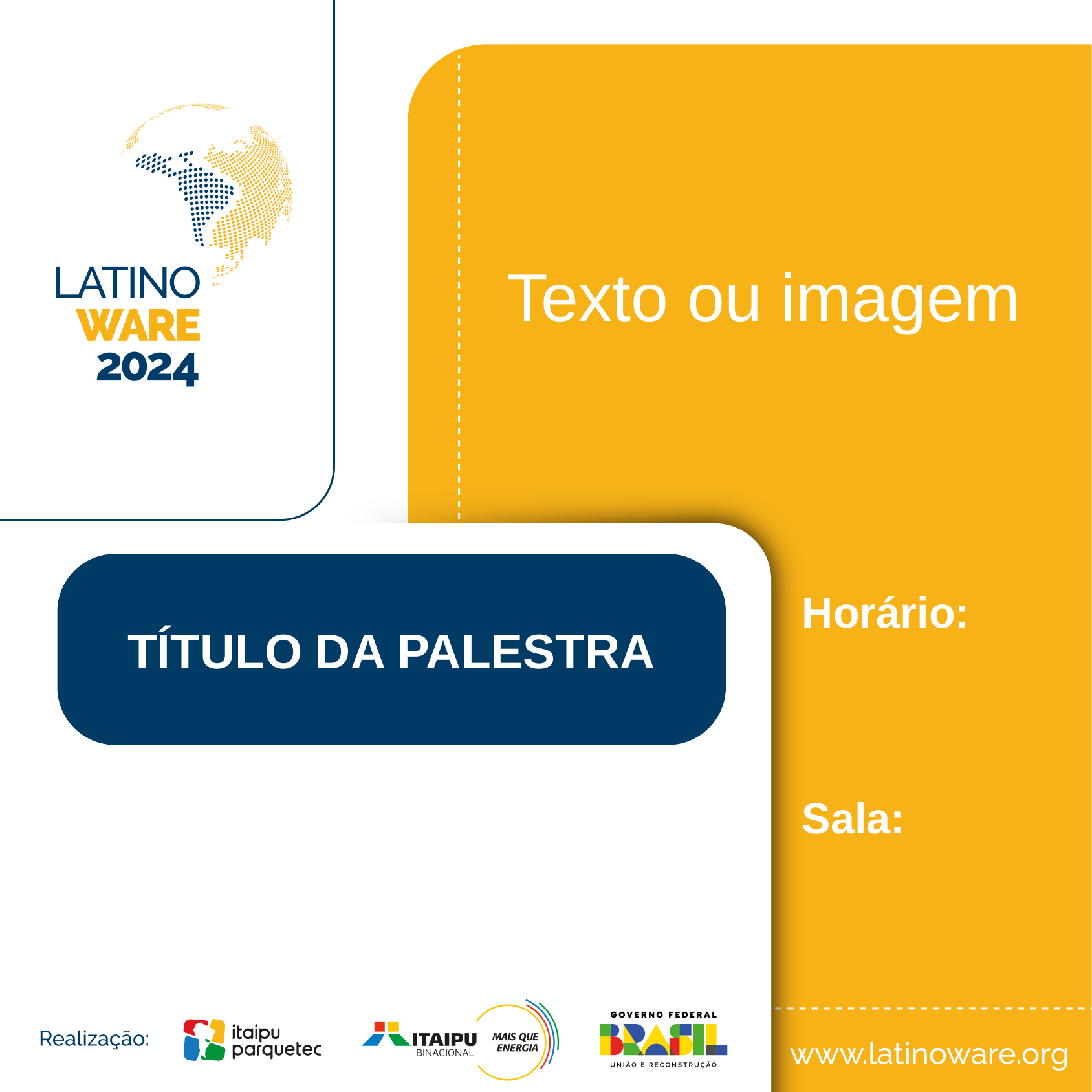

# Texto ou imagem
TÍTULO DA PALESTRA
Horário:

Sala: